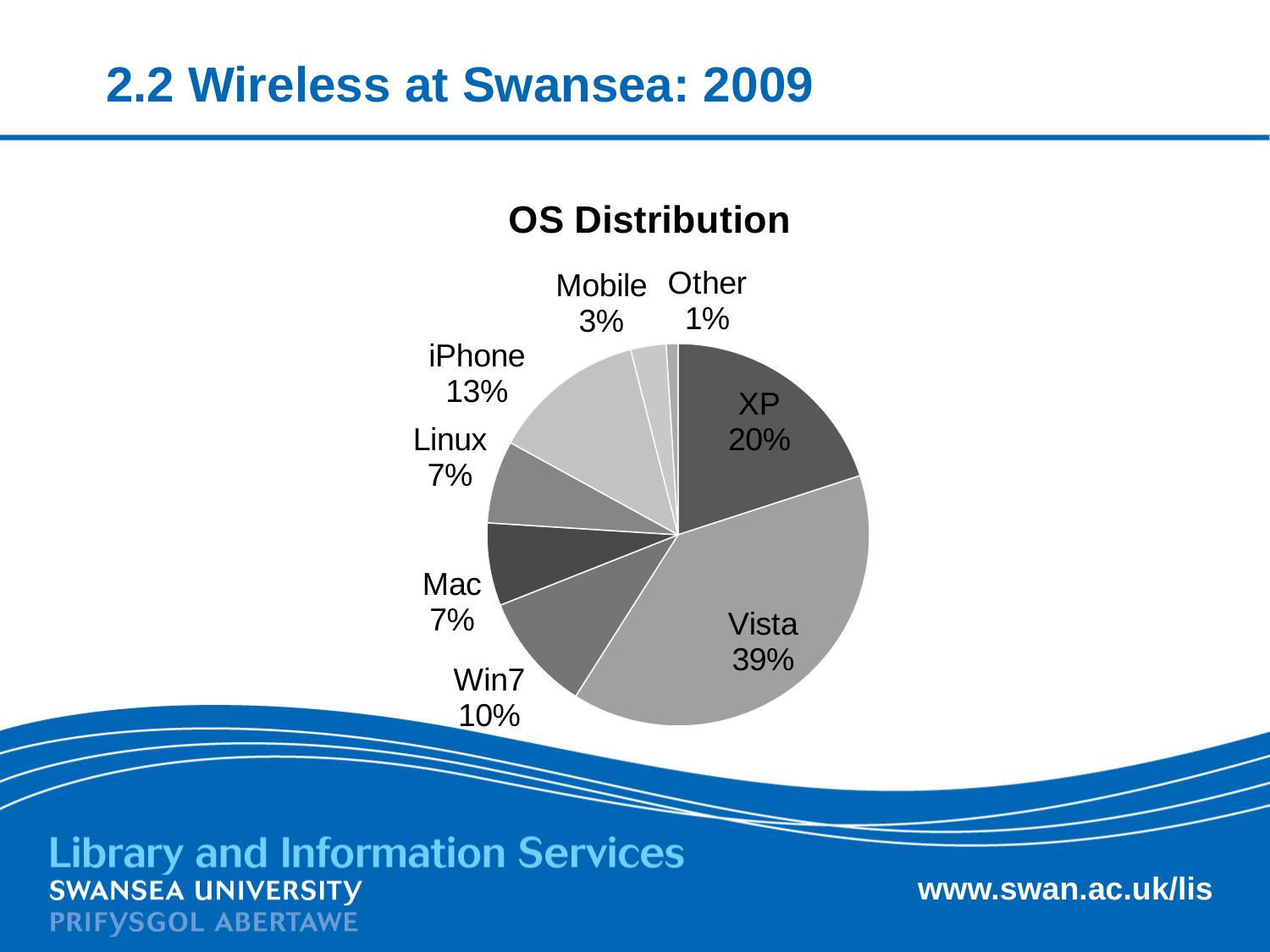

# 2.2 Wireless at Swansea: 2009

### Chart: OS Distribution

| Category |  |
|---|---|
| XP | 20.0 |
| Vista | 39.0 |
| Win7 | 10.0 |
| Mac | 7.0 |
| Linux | 7.0 |
| iPhone | 13.0 |
| WinMobile | 0.0 |
| Mobile | 3.0 |
| Other | 1.0 |